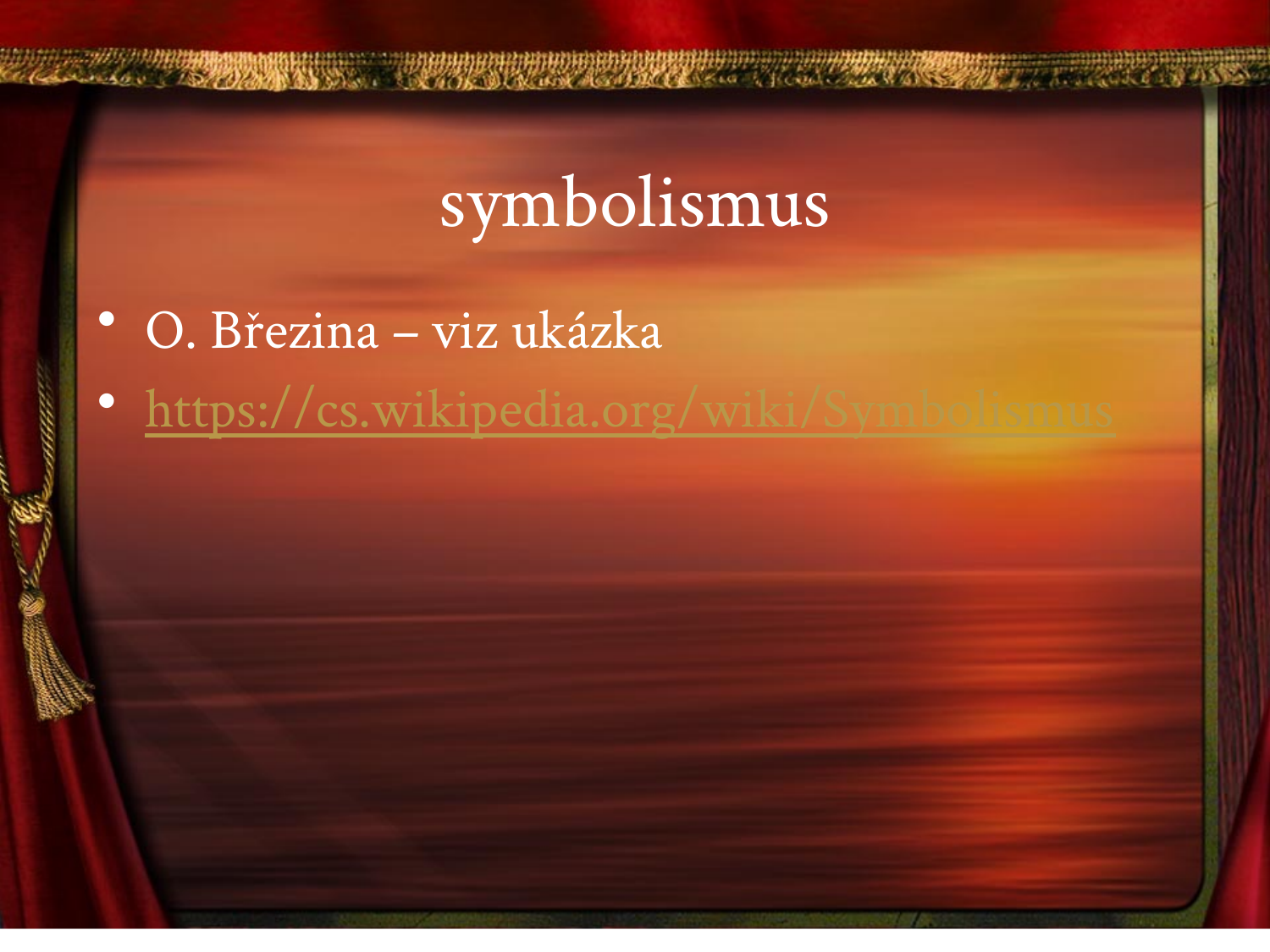

# symbolismus
O. Březina – viz ukázka
https://cs.wikipedia.org/wiki/Symbolismus